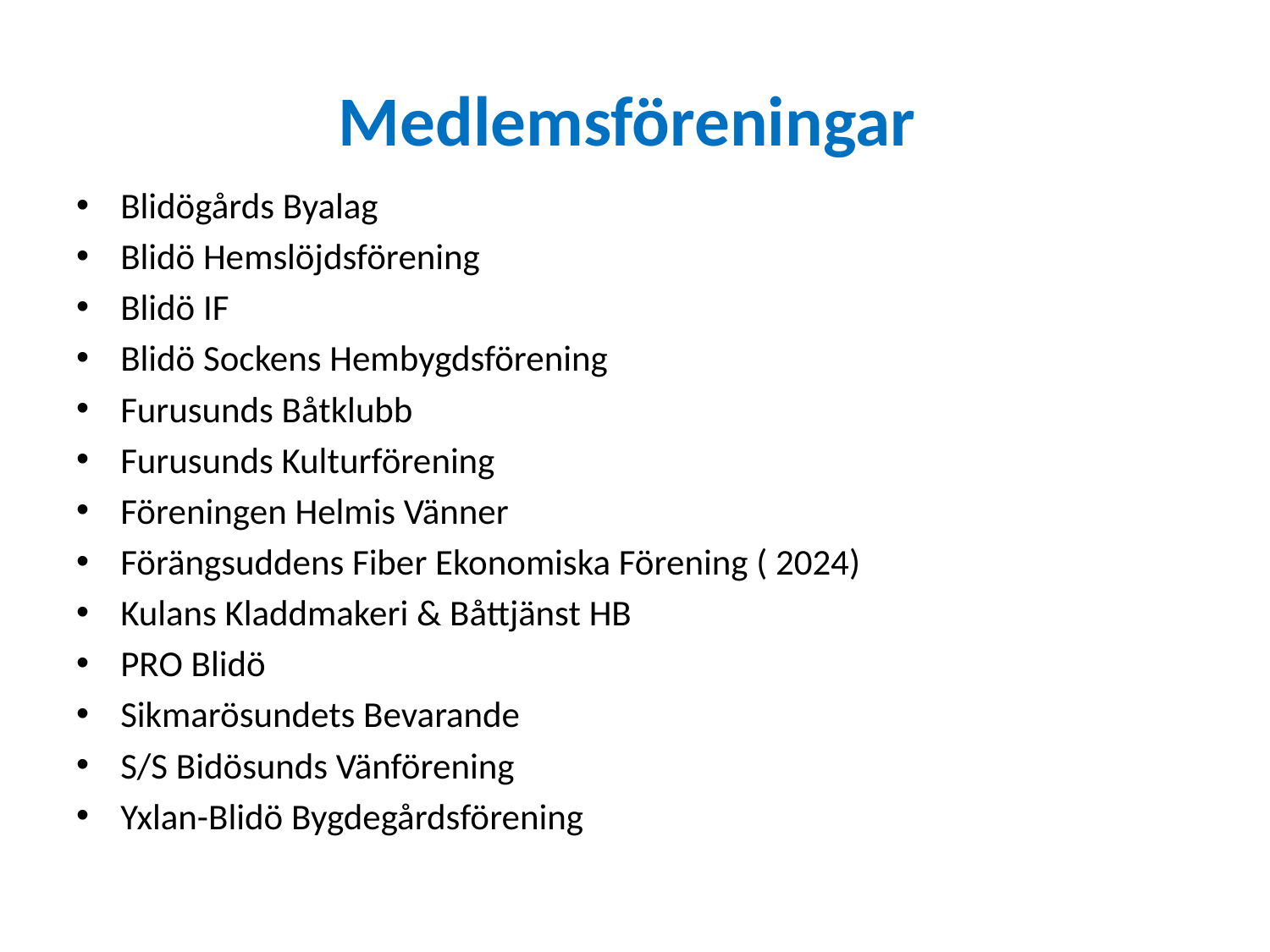

# Medlemsföreningar
Blidögårds Byalag
Blidö Hemslöjdsförening
Blidö IF
Blidö Sockens Hembygdsförening
Furusunds Båtklubb
Furusunds Kulturförening
Föreningen Helmis Vänner
Förängsuddens Fiber Ekonomiska Förening ( 2024)
Kulans Kladdmakeri & Båttjänst HB
PRO Blidö
Sikmarösundets Bevarande
S/S Bidösunds Vänförening
Yxlan-Blidö Bygdegårdsförening